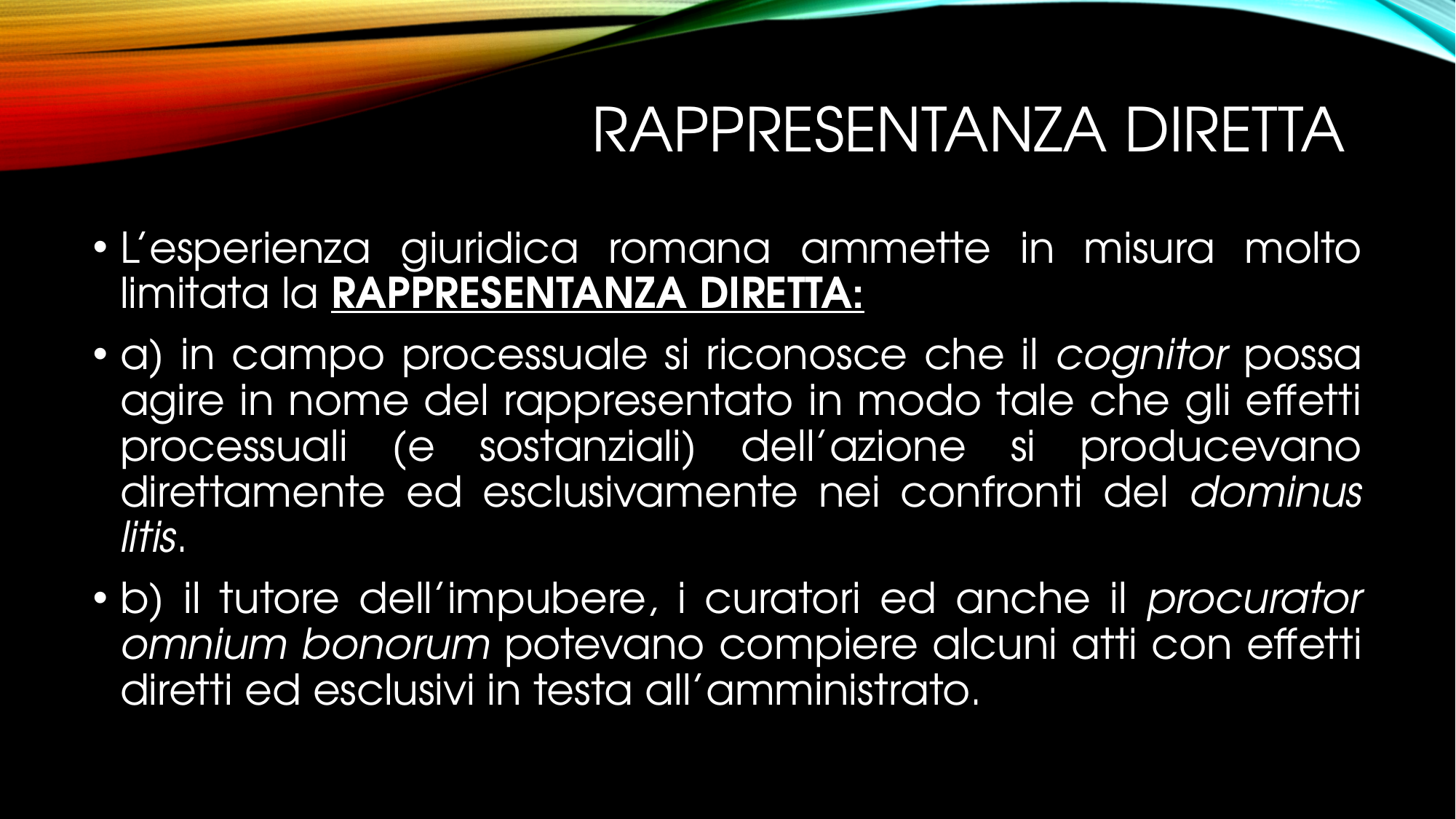

# RAPPRESENTANZA DIRETTA
L’esperienza giuridica romana ammette in misura molto limitata la RAPPRESENTANZA DIRETTA:
a) in campo processuale si riconosce che il cognitor possa agire in nome del rappresentato in modo tale che gli effetti processuali (e sostanziali) dell’azione si producevano direttamente ed esclusivamente nei confronti del dominus litis.
b) il tutore dell’impubere, i curatori ed anche il procurator omnium bonorum potevano compiere alcuni atti con effetti diretti ed esclusivi in testa all’amministrato.